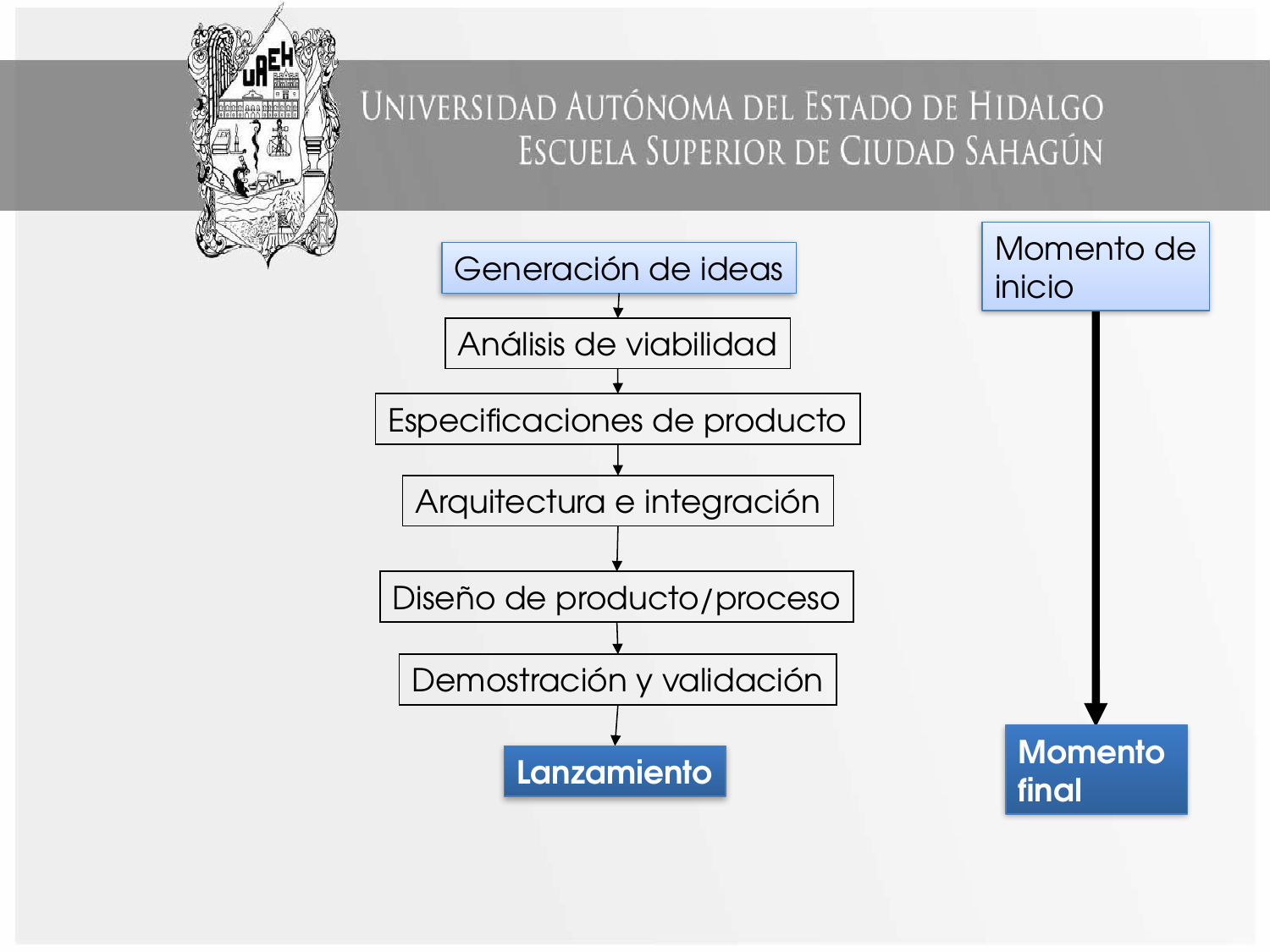

Momento de
inicio
Generación de ideas

Análisis de viabilidad
Especificaciones de producto
Arquitectura e integración
Diseño de producto/proceso
Demostración y validación
Momento
final
Lanzamiento